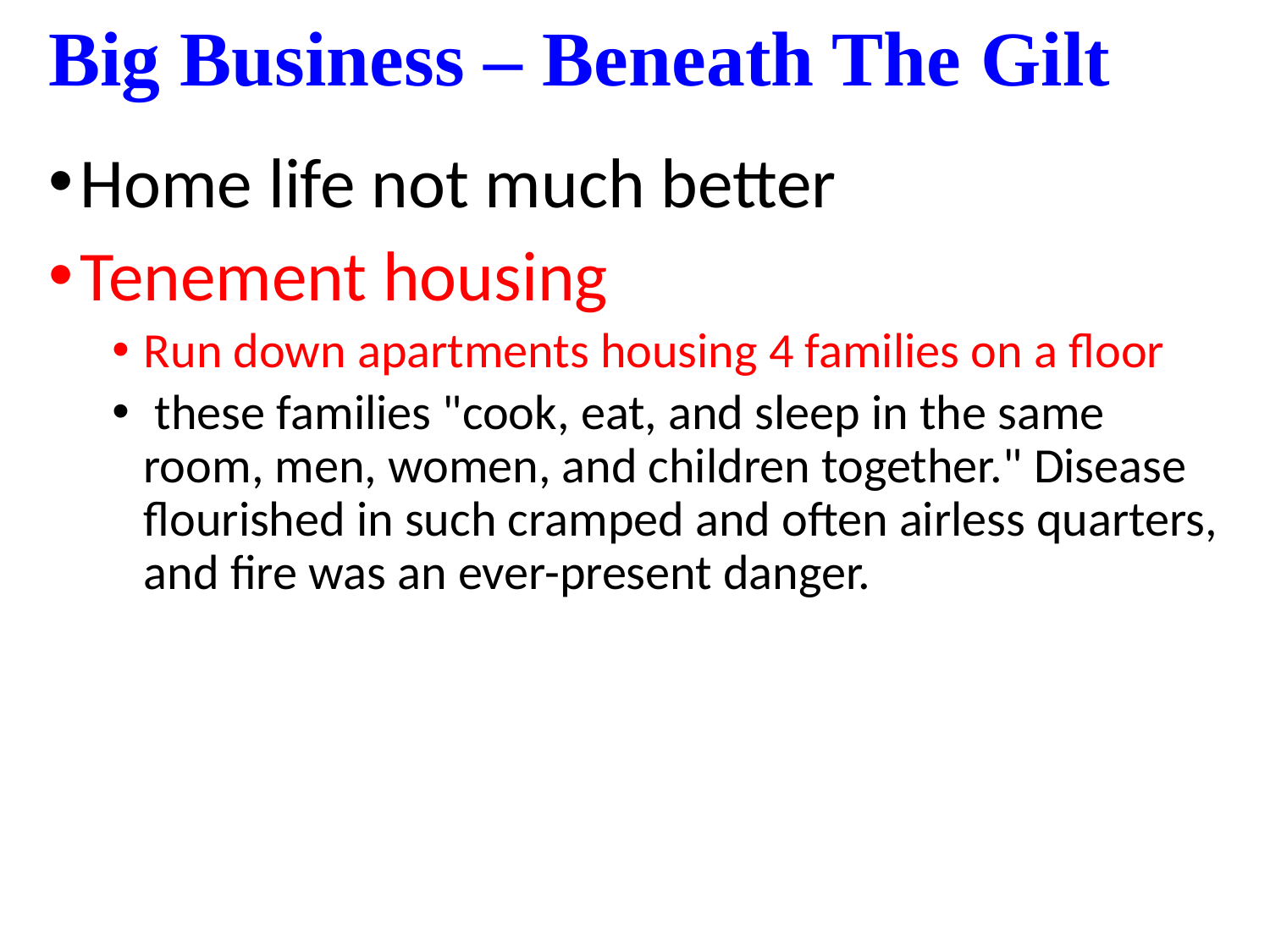

# Big Business – Beneath The Gilt
Home life not much better
Tenement housing
Run down apartments housing 4 families on a floor
 these families "cook, eat, and sleep in the same room, men, women, and children together." Disease flourished in such cramped and often airless quarters, and fire was an ever-present danger.